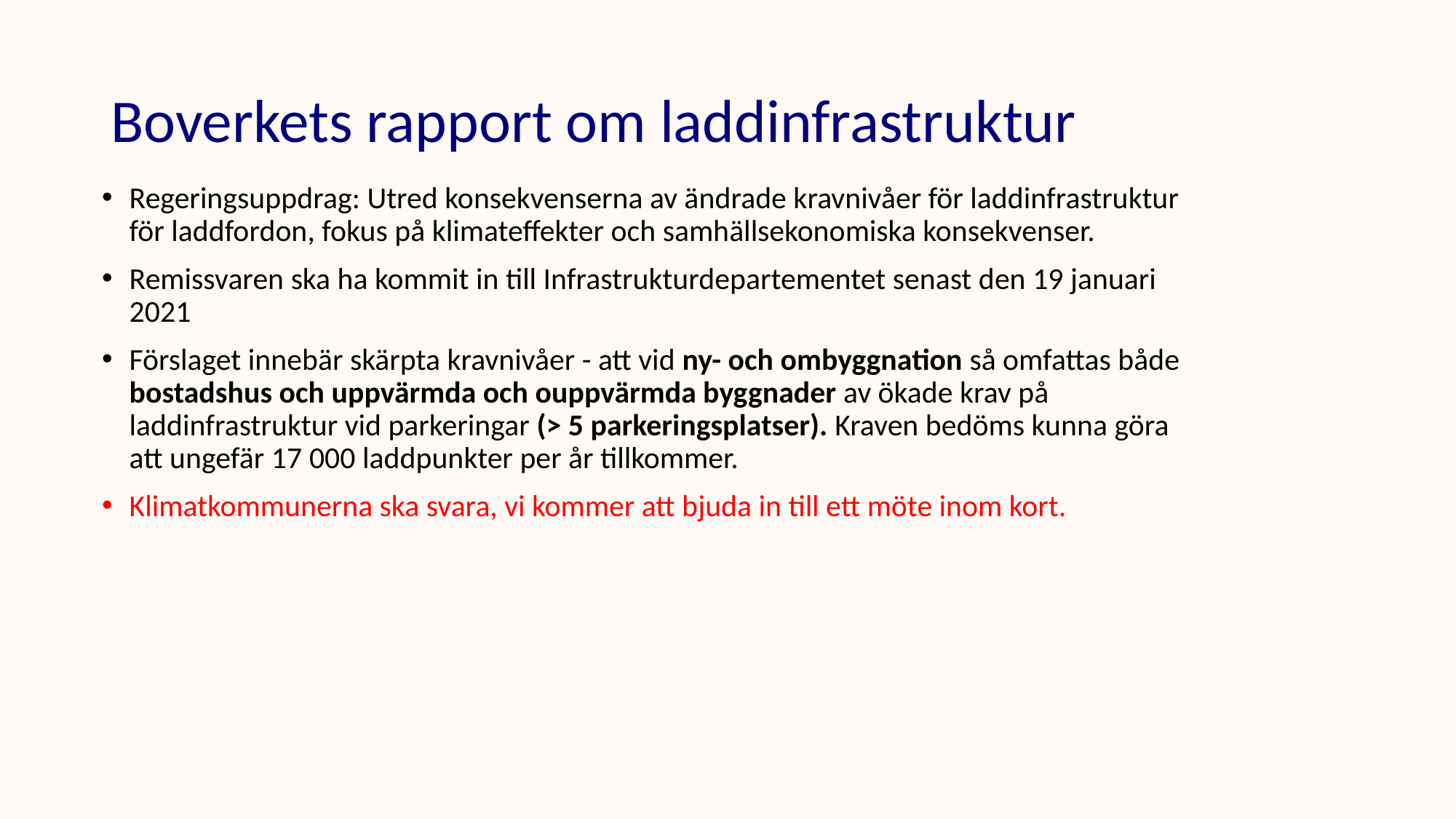

# Boverkets rapport om laddinfrastruktur
Regeringsuppdrag: Utred konsekvenserna av ändrade kravnivåer för laddinfrastruktur för laddfordon, fokus på klimateffekter och samhällsekonomiska konsekvenser.
Remissvaren ska ha kommit in till Infrastrukturdepartementet senast den 19 januari 2021
Förslaget innebär skärpta kravnivåer - att vid ny- och ombyggnation så omfattas både bostadshus och uppvärmda och ouppvärmda byggnader av ökade krav på laddinfrastruktur vid parkeringar (> 5 parkeringsplatser). Kraven bedöms kunna göra att ungefär 17 000 laddpunkter per år tillkommer.
Klimatkommunerna ska svara, vi kommer att bjuda in till ett möte inom kort.